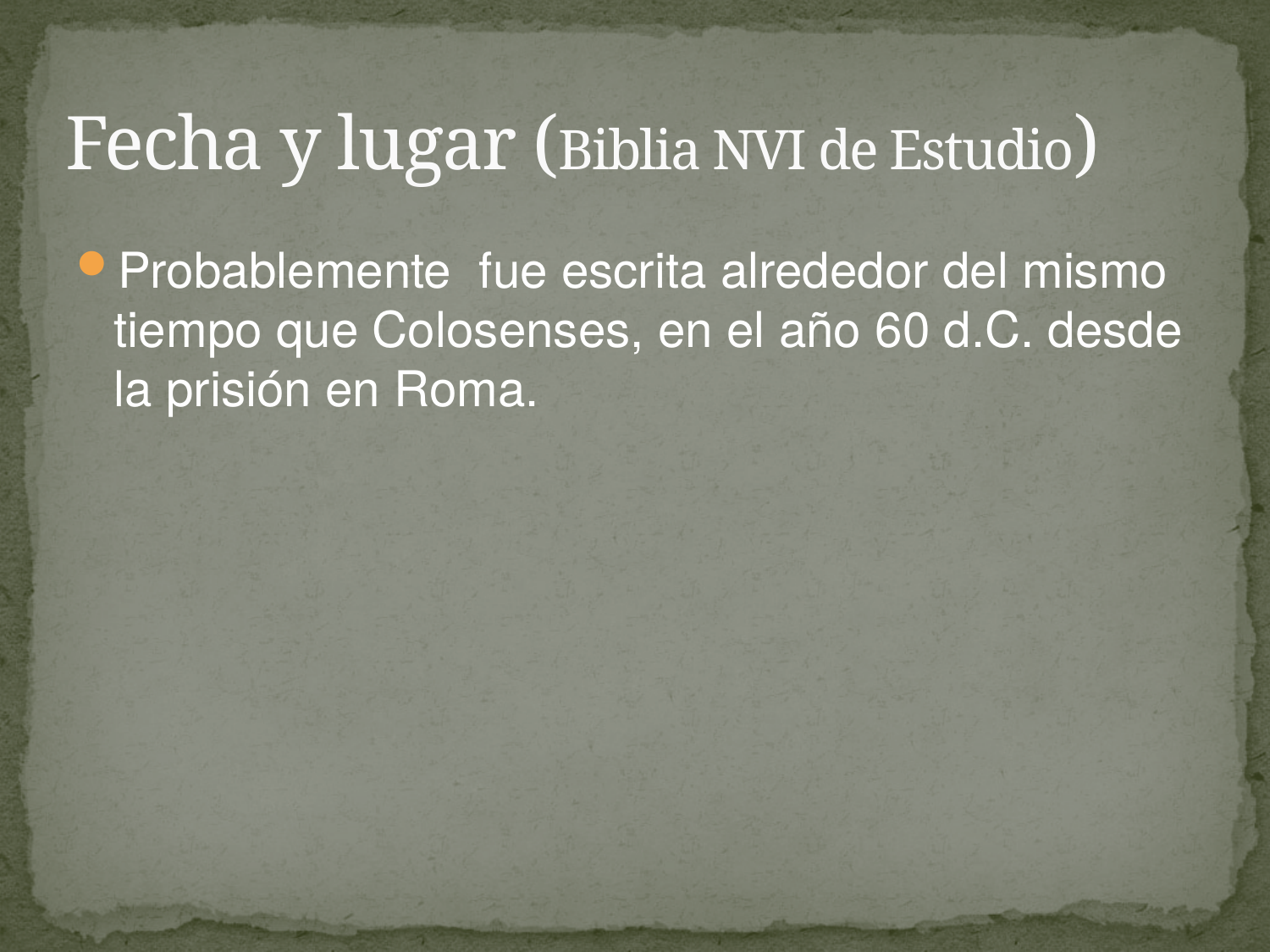

# Fecha y lugar (Biblia NVI de Estudio)
Probablemente  fue escrita alrededor del mismo tiempo que Colosenses, en el año 60 d.C. desde la prisión en Roma.